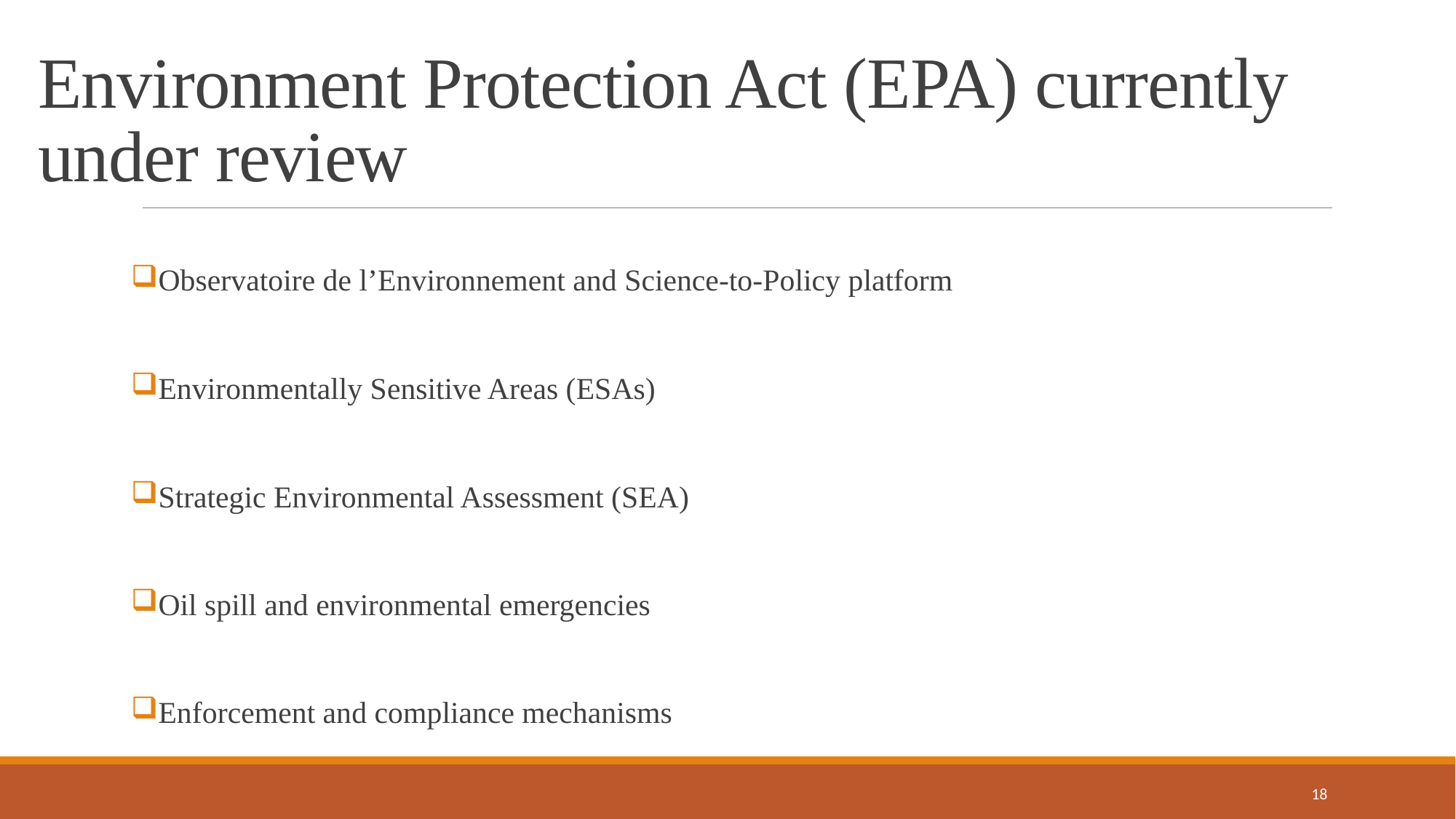

# Environment Protection Act (EPA) currently under review

Observatoire de l’Environnement and Science-to-Policy platform

Environmentally Sensitive Areas (ESAs)

Strategic Environmental Assessment (SEA)

Oil spill and environmental emergencies

Enforcement and compliance mechanisms

18